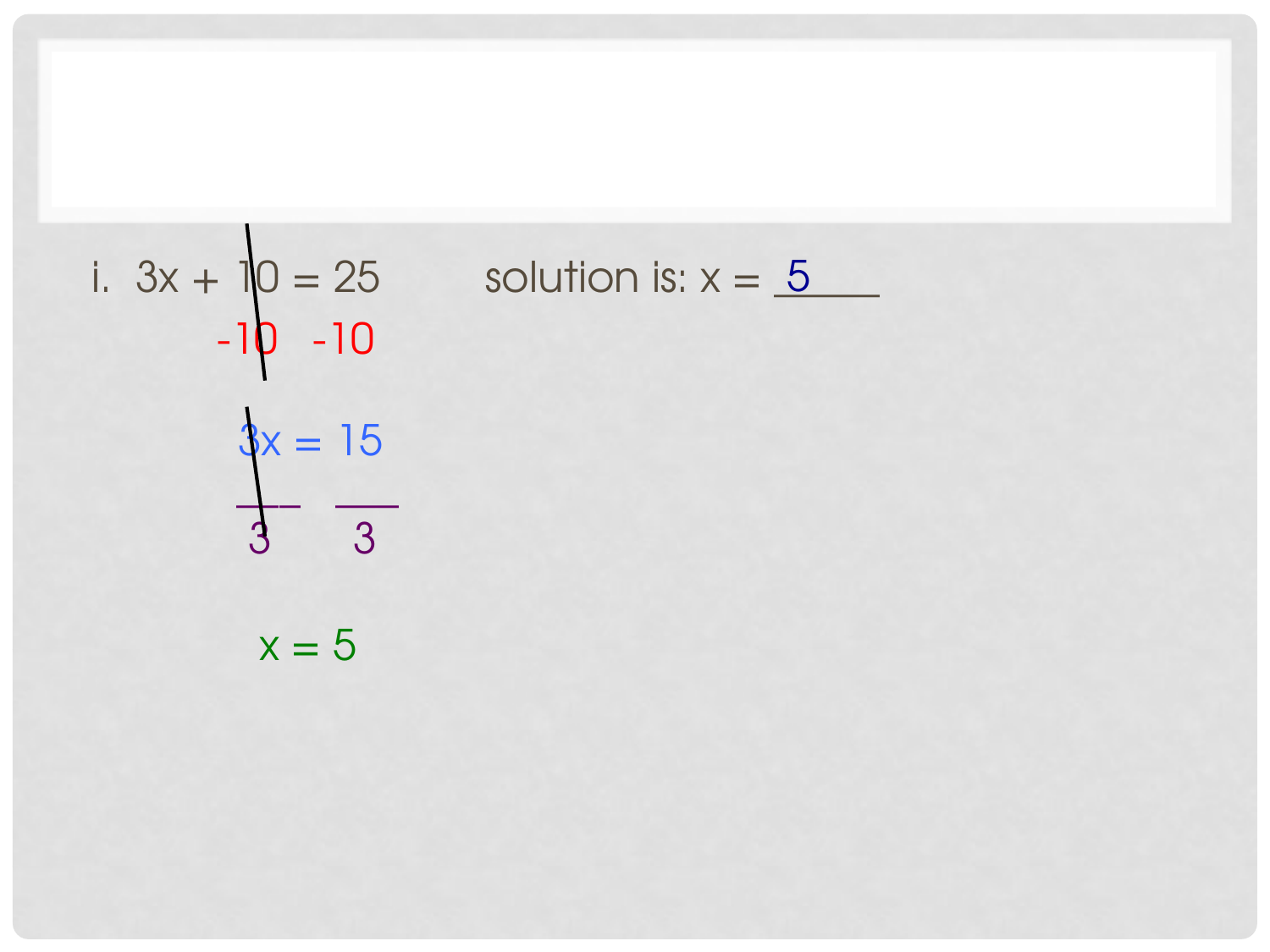

#
i.  3x + 10 = 25         solution is: x = _____

 5
-10   -10
       3x = 15
   ___   ___
    3       3
x = 5